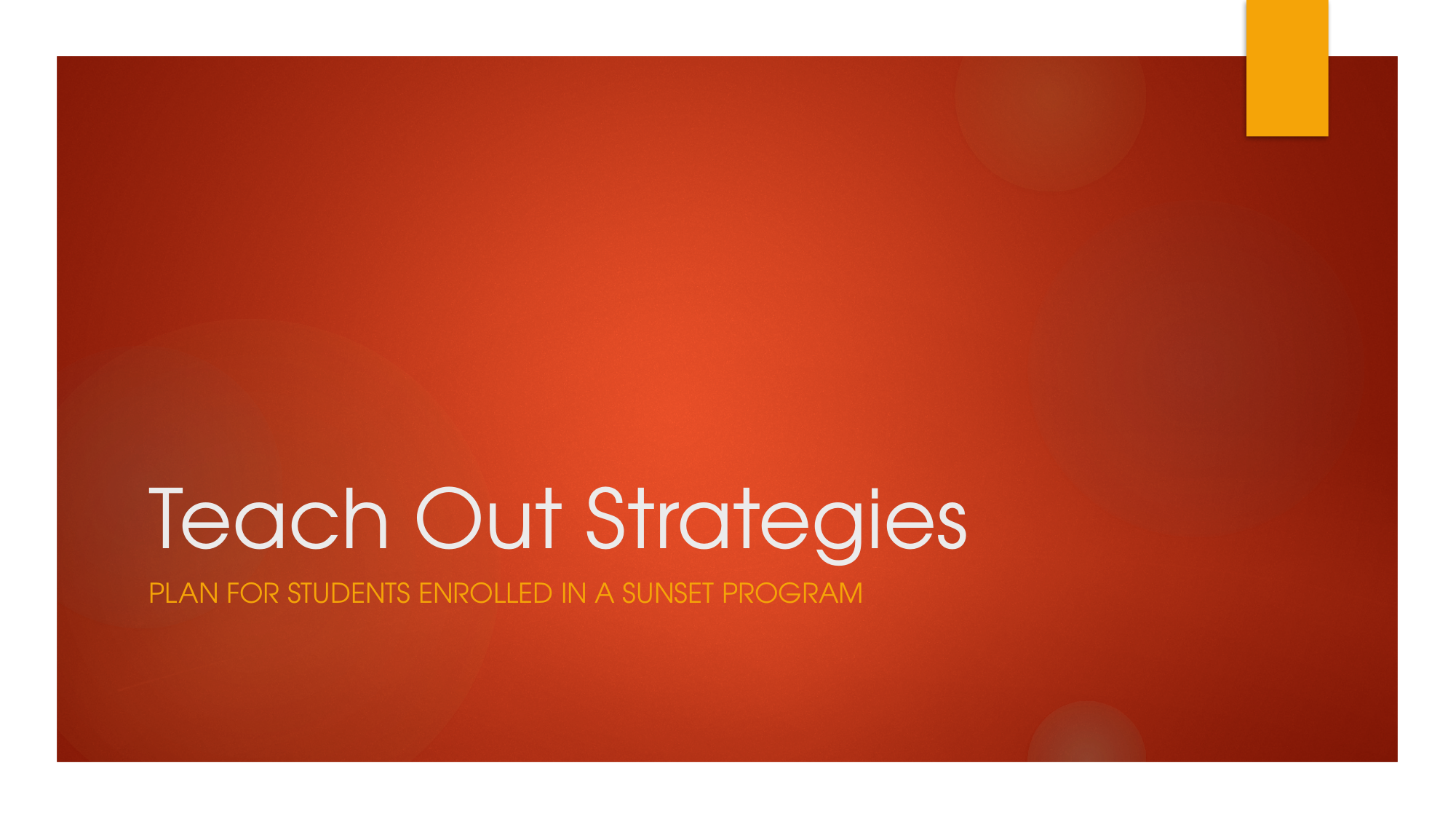

# Teach Out Strategies
Plan for Students Enrolled in a Sunset Program